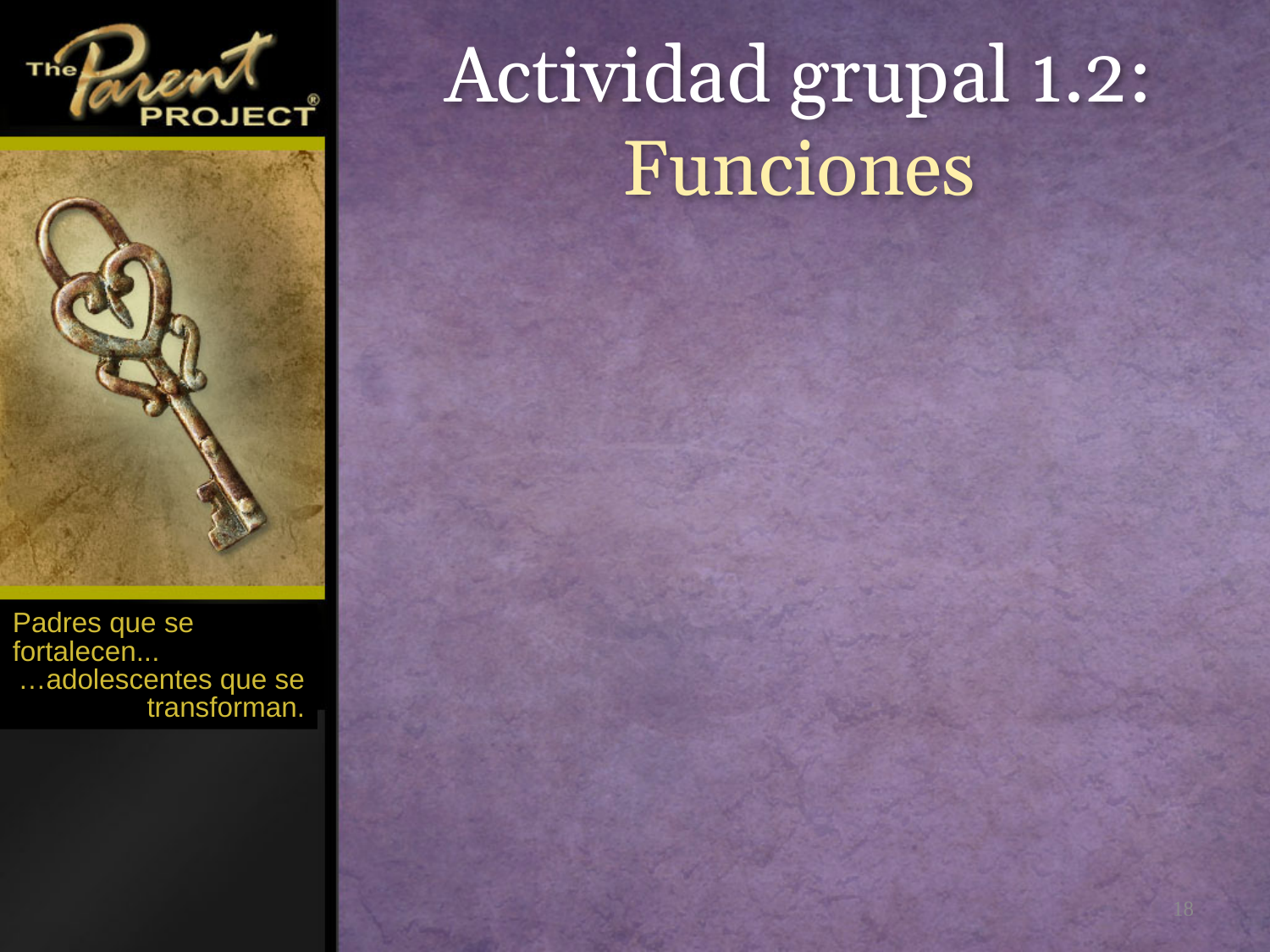

# Actividad grupal 1.2: Funciones
Padres que se fortalecen...
…adolescentes que se transforman.
18